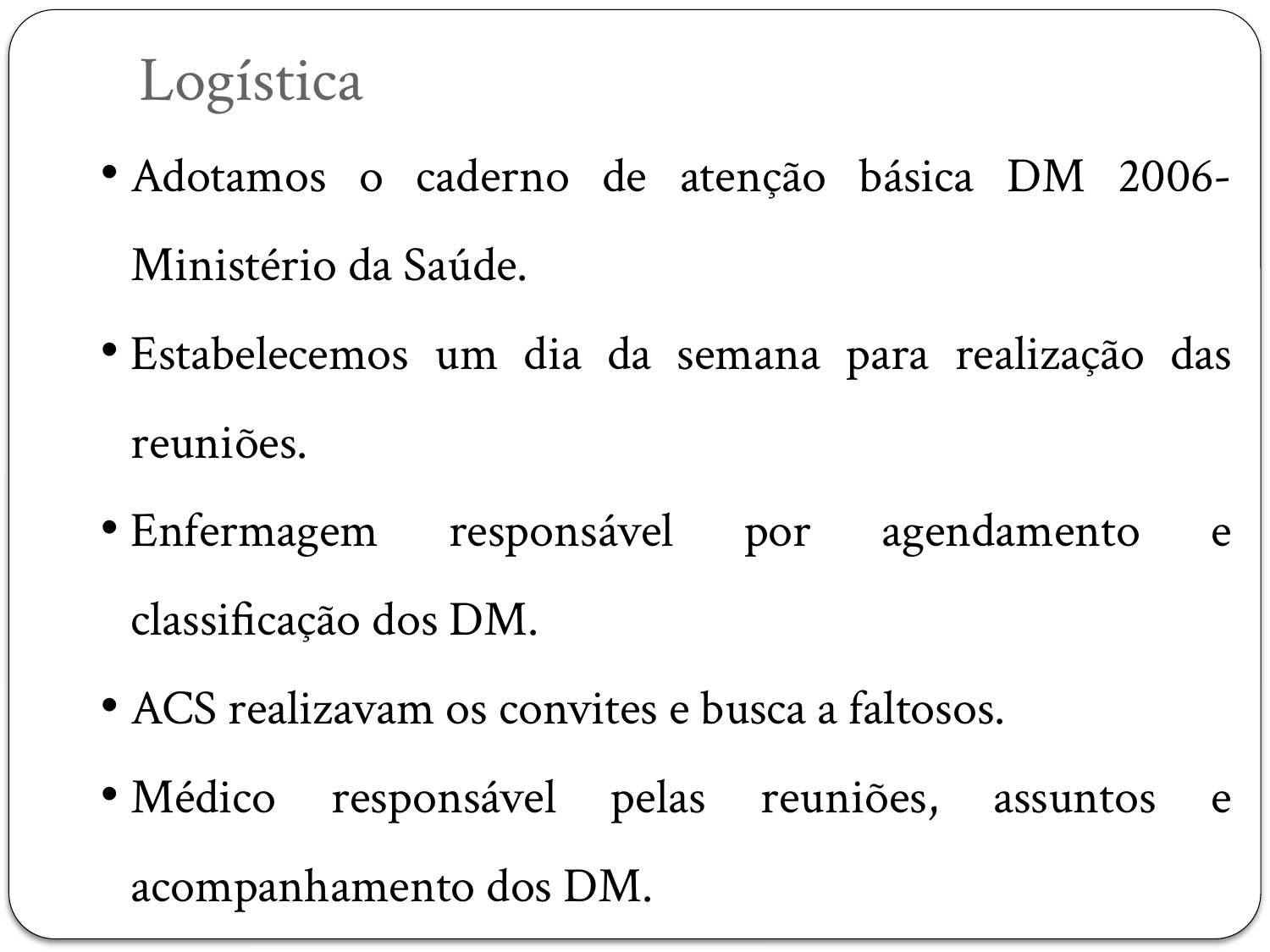

# Logística
Adotamos o caderno de atenção básica DM 2006-Ministério da Saúde.
Estabelecemos um dia da semana para realização das reuniões.
Enfermagem responsável por agendamento e classificação dos DM.
ACS realizavam os convites e busca a faltosos.
Médico responsável pelas reuniões, assuntos e acompanhamento dos DM.